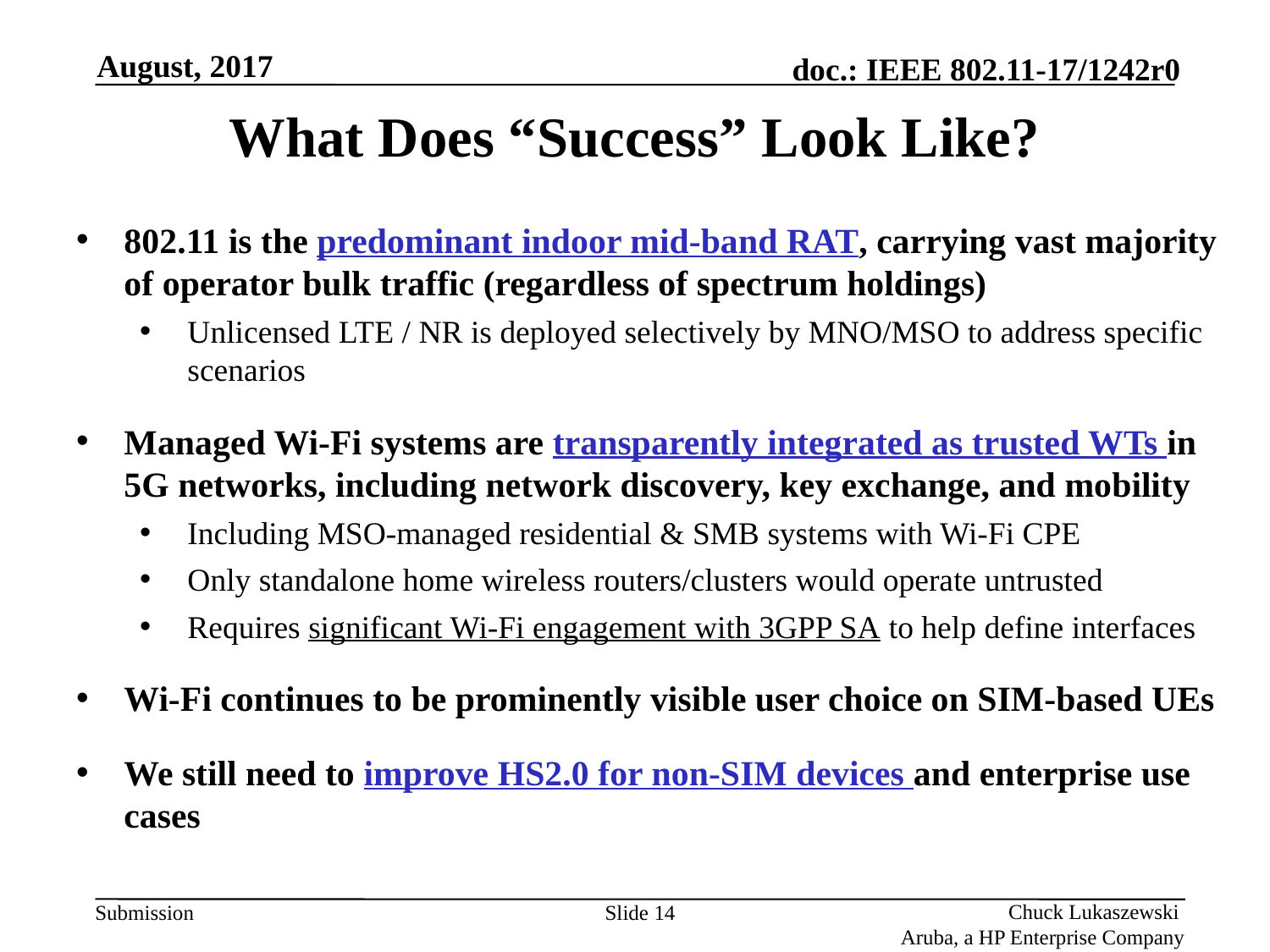

August, 2017
# What Does “Success” Look Like?
802.11 is the predominant indoor mid-band RAT, carrying vast majority of operator bulk traffic (regardless of spectrum holdings)
Unlicensed LTE / NR is deployed selectively by MNO/MSO to address specific scenarios
Managed Wi-Fi systems are transparently integrated as trusted WTs in 5G networks, including network discovery, key exchange, and mobility
Including MSO-managed residential & SMB systems with Wi-Fi CPE
Only standalone home wireless routers/clusters would operate untrusted
Requires significant Wi-Fi engagement with 3GPP SA to help define interfaces
Wi-Fi continues to be prominently visible user choice on SIM-based UEs
We still need to improve HS2.0 for non-SIM devices and enterprise use cases

Slide 14